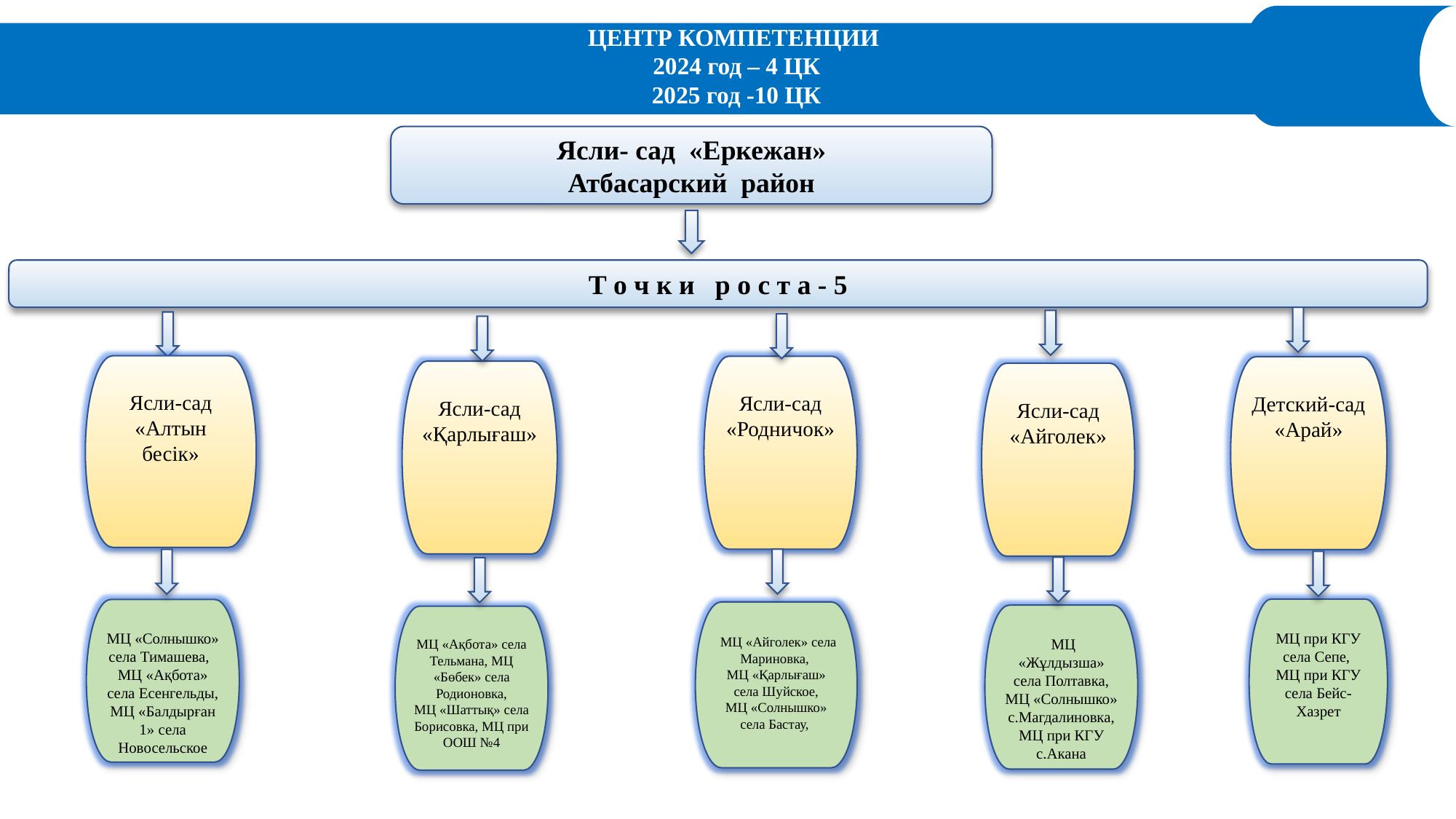

ЦЕНТР КОМПЕТЕНЦИИ
2024 год – 4 ЦК
2025 год -10 ЦК

Ясли- сад  «Еркежан»
Атбасарский  район

Т о ч к и   р о с т а - 5

Ясли-сад «Алтын бесік»

Ясли-сад «Родничок»
Детский-сад «Арай»

Ясли-сад «Қарлығаш»
Ясли-сад «Айголек»

МЦ при КГУ села Сепе,
МЦ при КГУ села Бейс-Хазрет
МЦ «Солнышко» села Тимашева,
МЦ «Ақбота» села Есенгельды, МЦ «Балдырған 1» села Новосельское
 МЦ «Айголек» села Мариновка,
МЦ «Қарлығаш» села Шуйское,
МЦ «Солнышко» села Бастау,

 МЦ «Жұлдызша» села Полтавка, МЦ «Солнышко» с.Магдалиновка, МЦ при КГУ с.Акана

МЦ «Ақбота» села Тельмана, МЦ «Бөбек» села Родионовка,
МЦ «Шаттық» села Борисовка, МЦ при ООШ №4